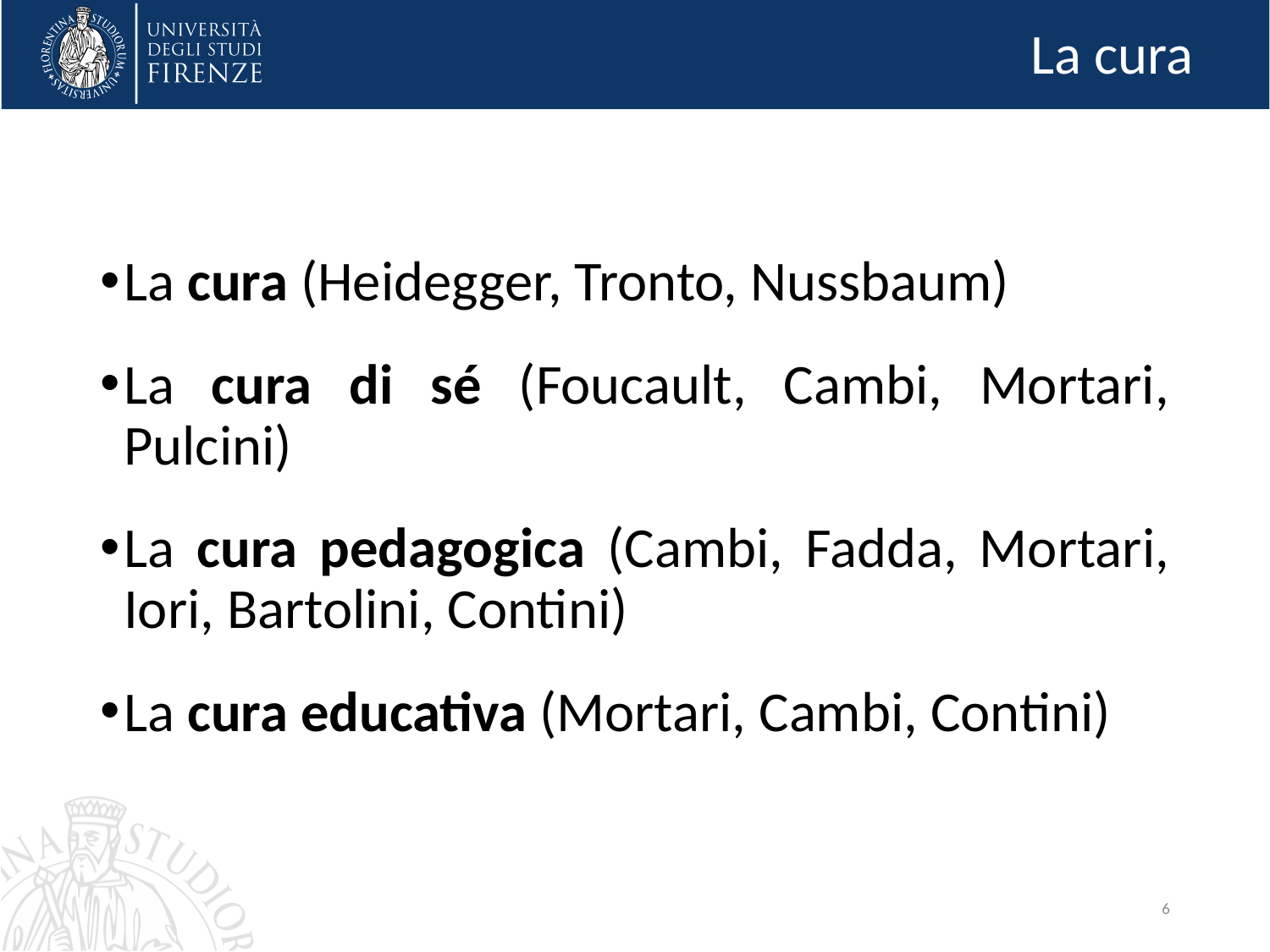

# La cura
La cura (Heidegger, Tronto, Nussbaum)

La cura di sé (Foucault, Cambi, Mortari, Pulcini)

La cura pedagogica (Cambi, Fadda, Mortari, Iori, Bartolini, Contini)

La cura educativa (Mortari, Cambi, Contini)

6